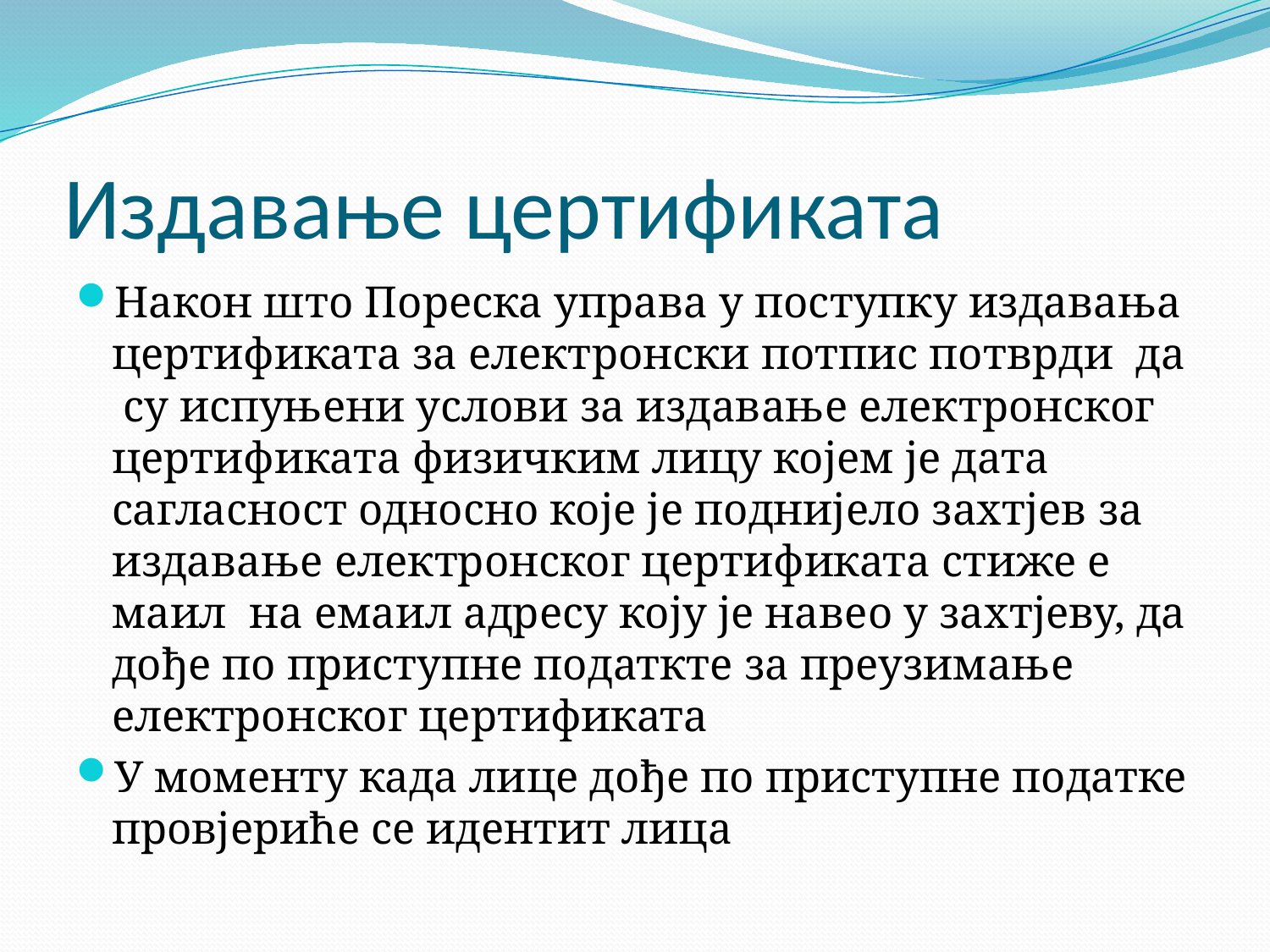

# Издавање цертификата
Након што Пореска управа у поступку издавања цертификата за електронски потпис потврди  да  су испуњени услови за издавање електронског цертификата физичким лицу којем је дата сагласност односно које је поднијело захтјев за издавање електронског цертификата стиже е маил  на емаил адресу коју је навео у захтјеву, да дође по приступне податкте за преузимање електронског цертификата
У моменту када лице дође по приступне податке провјериће се идентит лица